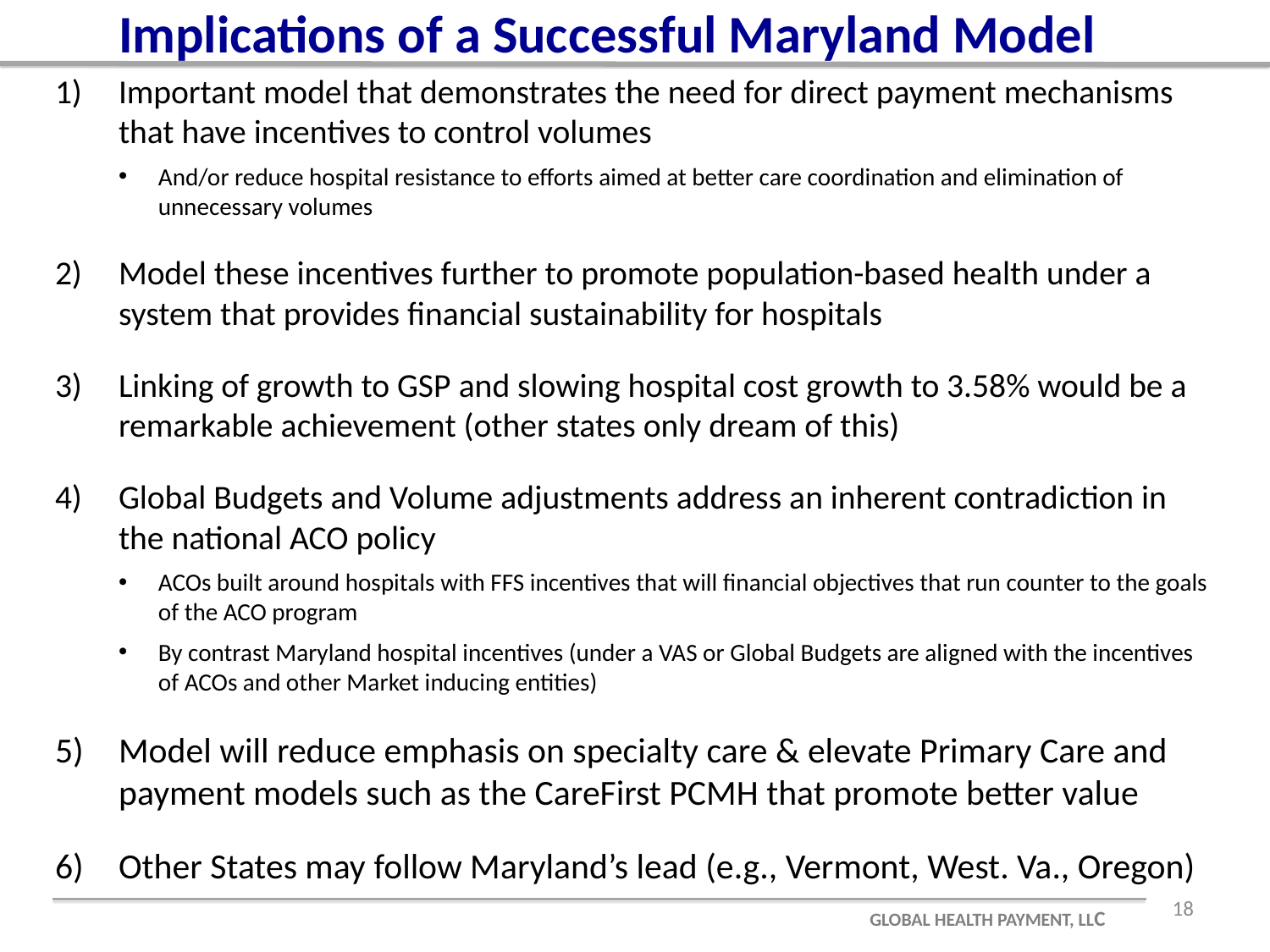

# Implications of a Successful Maryland Model
Important model that demonstrates the need for direct payment mechanisms that have incentives to control volumes
And/or reduce hospital resistance to efforts aimed at better care coordination and elimination of unnecessary volumes
Model these incentives further to promote population-based health under a system that provides financial sustainability for hospitals
Linking of growth to GSP and slowing hospital cost growth to 3.58% would be a remarkable achievement (other states only dream of this)
Global Budgets and Volume adjustments address an inherent contradiction in the national ACO policy
ACOs built around hospitals with FFS incentives that will financial objectives that run counter to the goals of the ACO program
By contrast Maryland hospital incentives (under a VAS or Global Budgets are aligned with the incentives of ACOs and other Market inducing entities)
Model will reduce emphasis on specialty care & elevate Primary Care and payment models such as the CareFirst PCMH that promote better value
Other States may follow Maryland’s lead (e.g., Vermont, West. Va., Oregon)

18
GLOBAL HEALTH PAYMENT, LLC